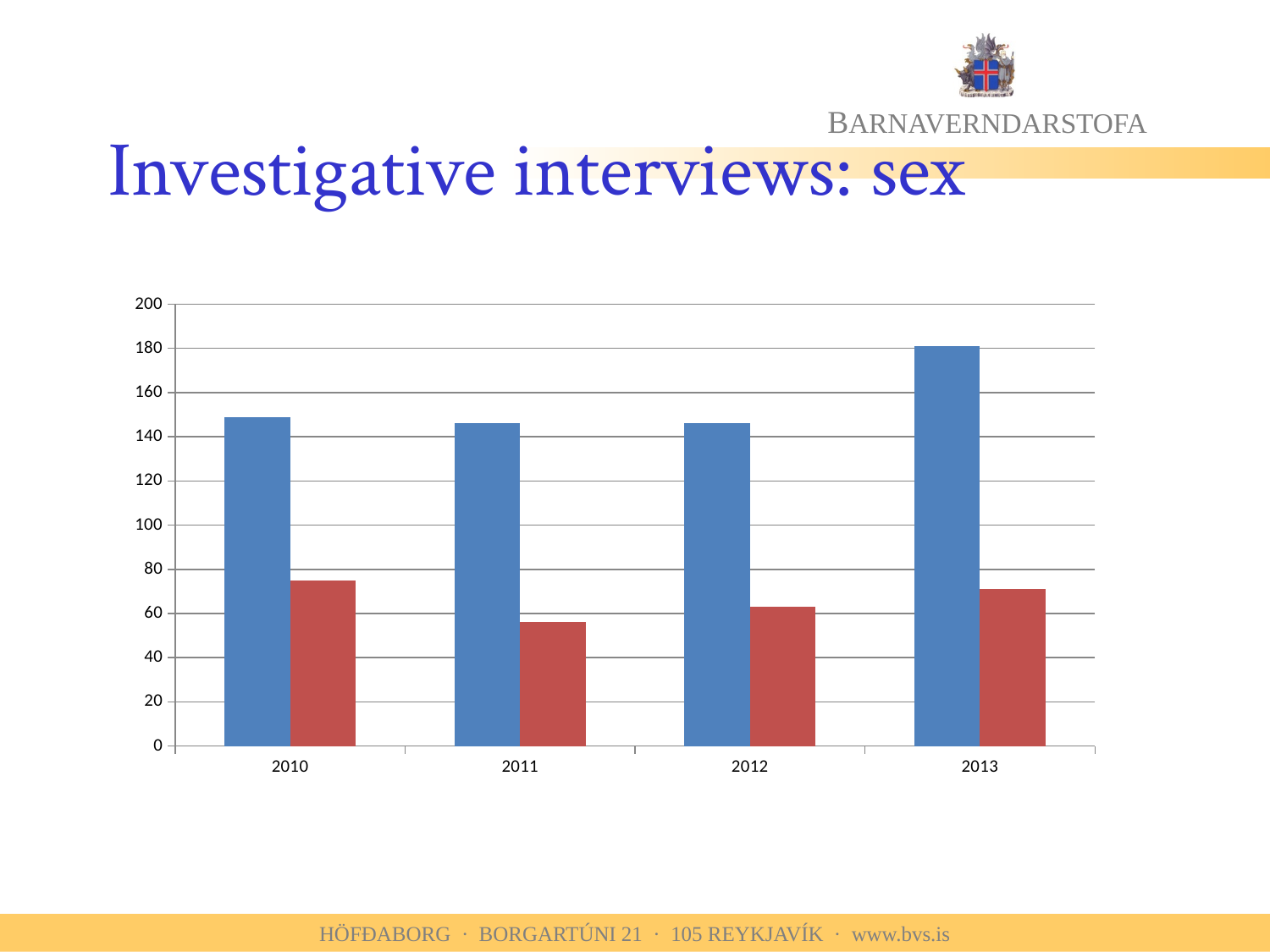

# Investigative interviews: sex

### Chart

| Category | Girls | Boys |
|---|---|---|
| 2010 | 149.0 | 75.0 |
| 2011 | 146.0 | 56.0 |
| 2012 | 146.0 | 63.0 |
| 2013 | 181.0 | 71.0 |